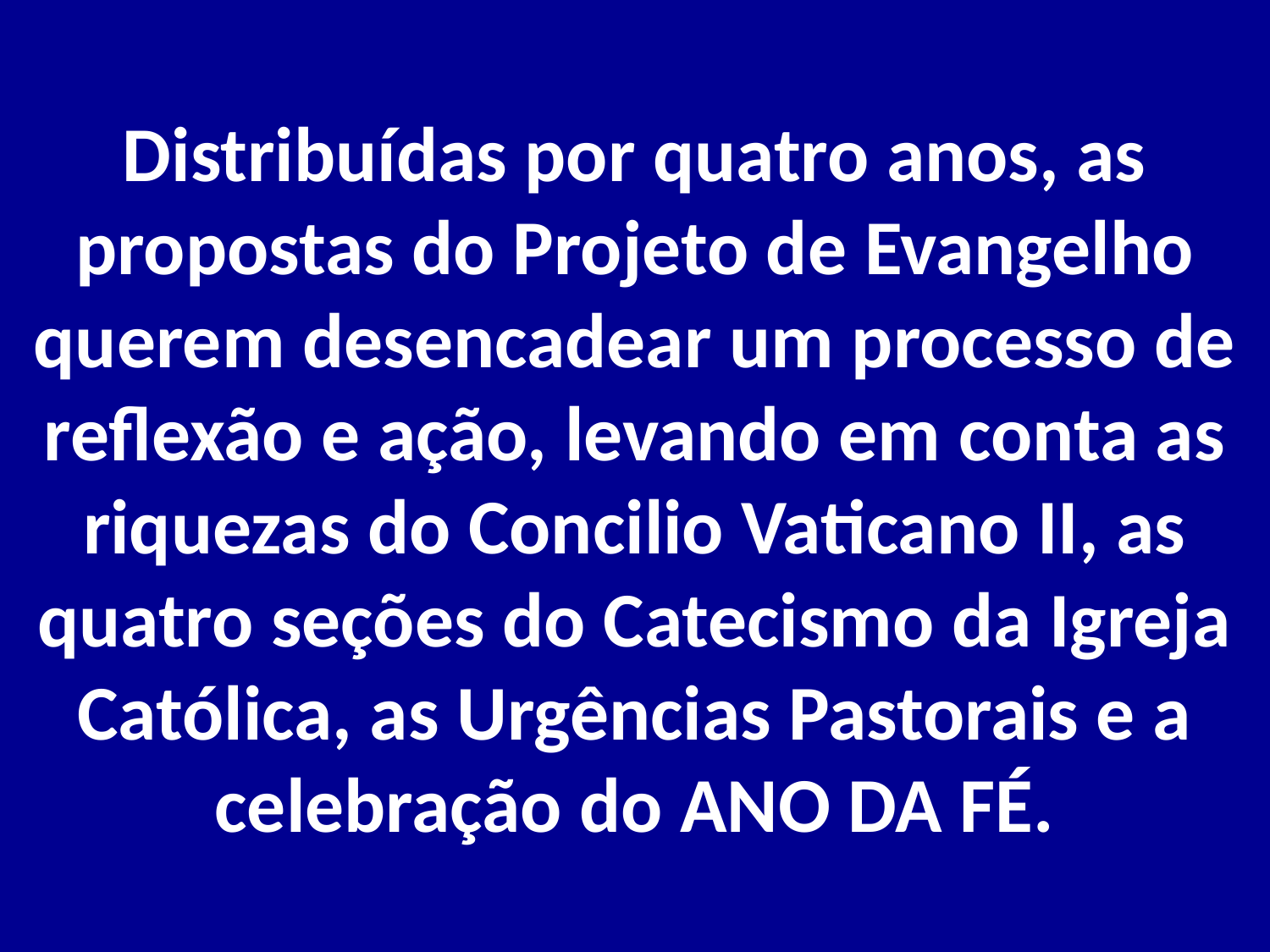

# Distribuídas por quatro anos, as propostas do Projeto de Evangelho querem desencadear um processo de reflexão e ação, levando em conta as riquezas do Concilio Vaticano II, as quatro seções do Catecismo da Igreja Católica, as Urgências Pastorais e a celebração do ANO DA FÉ.